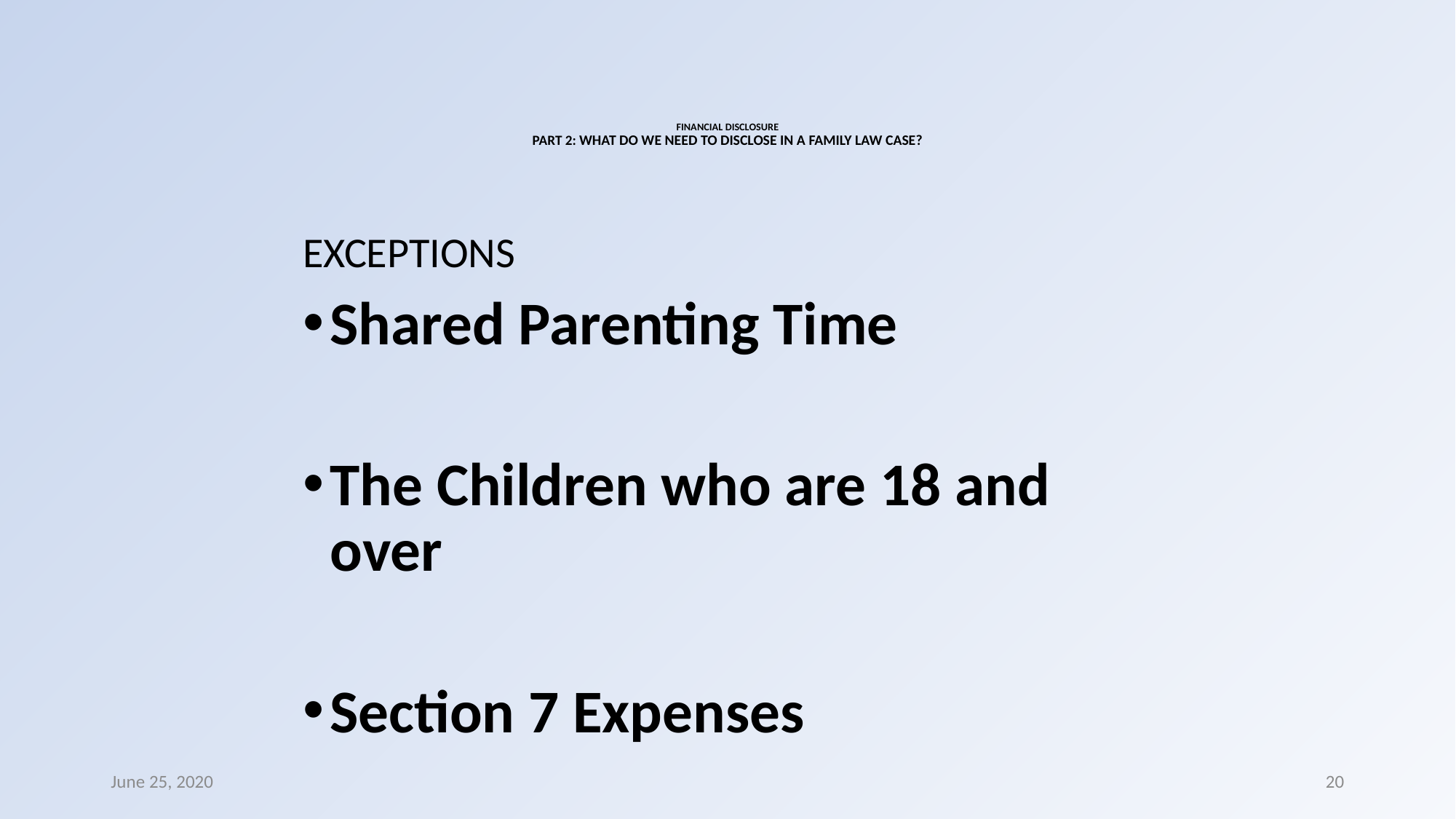

# FINANCIAL DISCLOSURE PART 2: WHAT DO WE NEED TO DISCLOSE IN A FAMILY LAW CASE?
EXCEPTIONS
Shared Parenting Time

The Children who are 18 and over

Section 7 Expenses

June 25, 2020
20